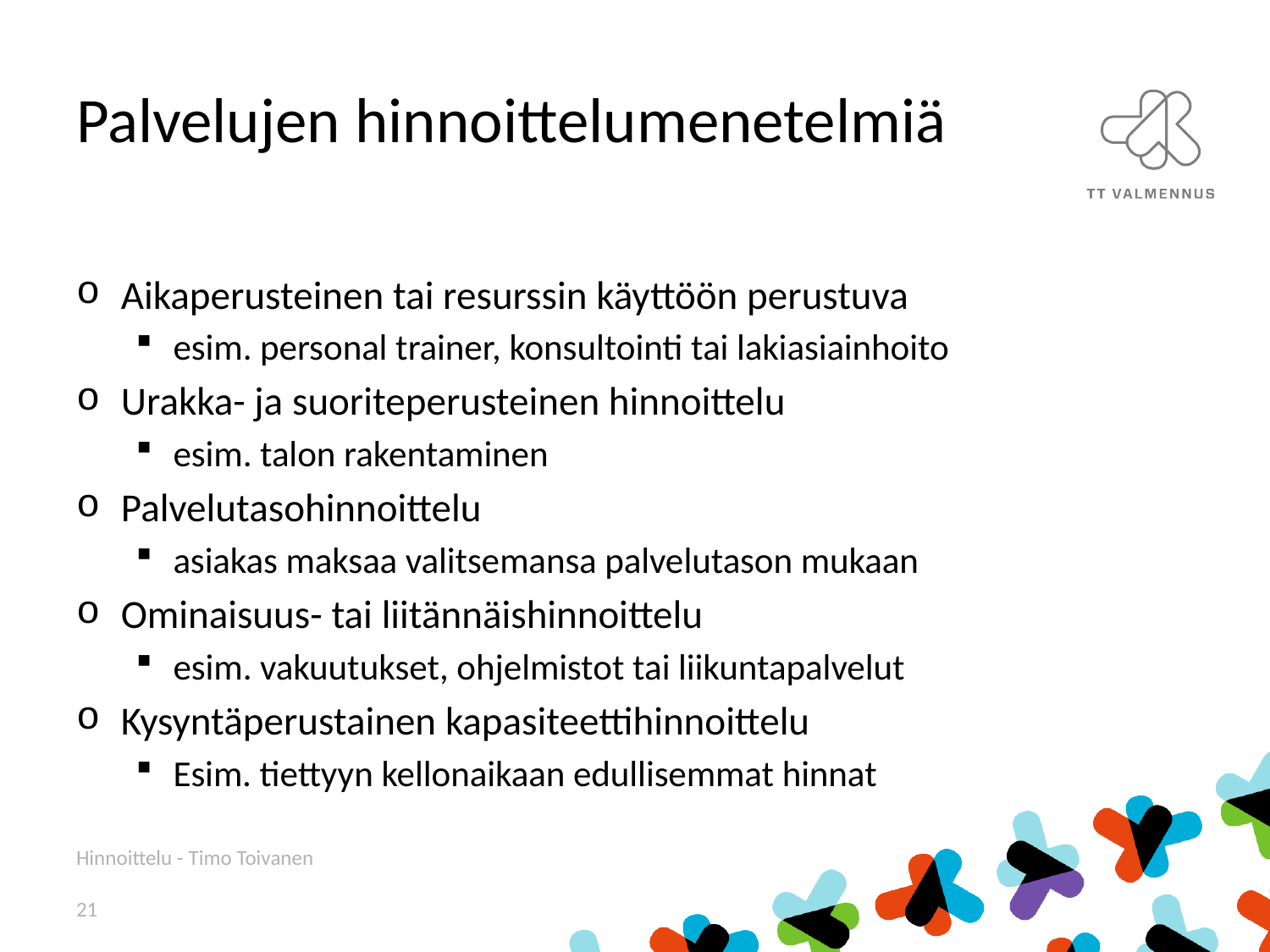

# Palvelujen hinnoittelumenetelmiä
Aikaperusteinen tai resurssin käyttöön perustuva
esim. personal trainer, konsultointi tai lakiasiainhoito
Urakka- ja suoriteperusteinen hinnoittelu
esim. talon rakentaminen
Palvelutasohinnoittelu
asiakas maksaa valitsemansa palvelutason mukaan
Ominaisuus- tai liitännäishinnoittelu
esim. vakuutukset, ohjelmistot tai liikuntapalvelut
Kysyntäperustainen kapasiteettihinnoittelu
Esim. tiettyyn kellonaikaan edullisemmat hinnat
Hinnoittelu - Timo Toivanen
21